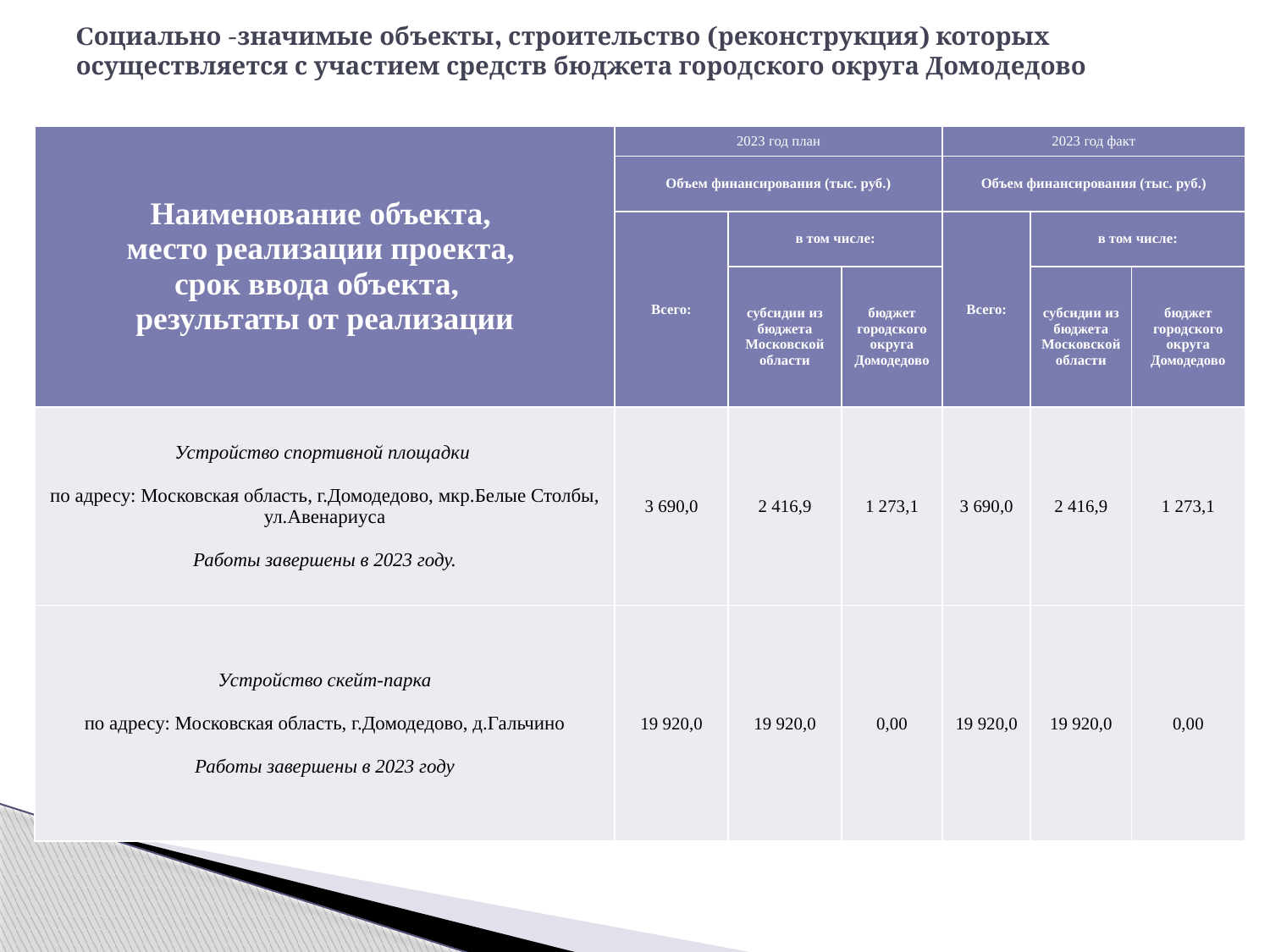

# Cоциально -значимые объекты, строительство (реконструкция) которых осуществляется с участием средств бюджета городского округа Домодедово
| Наименование объекта, место реализации проекта, срок ввода объекта, результаты от реализации | 2023 год план |  |  | 2023 год факт |  |  |
| --- | --- | --- | --- | --- | --- | --- |
|  | Объем финансирования (тыс. руб.) |  |  | Объем финансирования (тыс. руб.) |  |  |
|  | Всего: | в том числе: |  | Всего: | в том числе: |  |
|  |  | субсидии из бюджета Московской области | бюджет городского округа Домодедово |  | субсидии из бюджета Московской области | бюджет городского округа Домодедово |
| Устройство спортивной площадки по адресу: Московская область, г.Домодедово, мкр.Белые Столбы, ул.Авенариуса Работы завершены в 2023 году. | 3 690,0 | 2 416,9 | 1 273,1 | 3 690,0 | 2 416,9 | 1 273,1 |
| Устройство скейт-парка по адресу: Московская область, г.Домодедово, д.Гальчино Работы завершены в 2023 году | 19 920,0 | 19 920,0 | 0,00 | 19 920,0 | 19 920,0 | 0,00 |